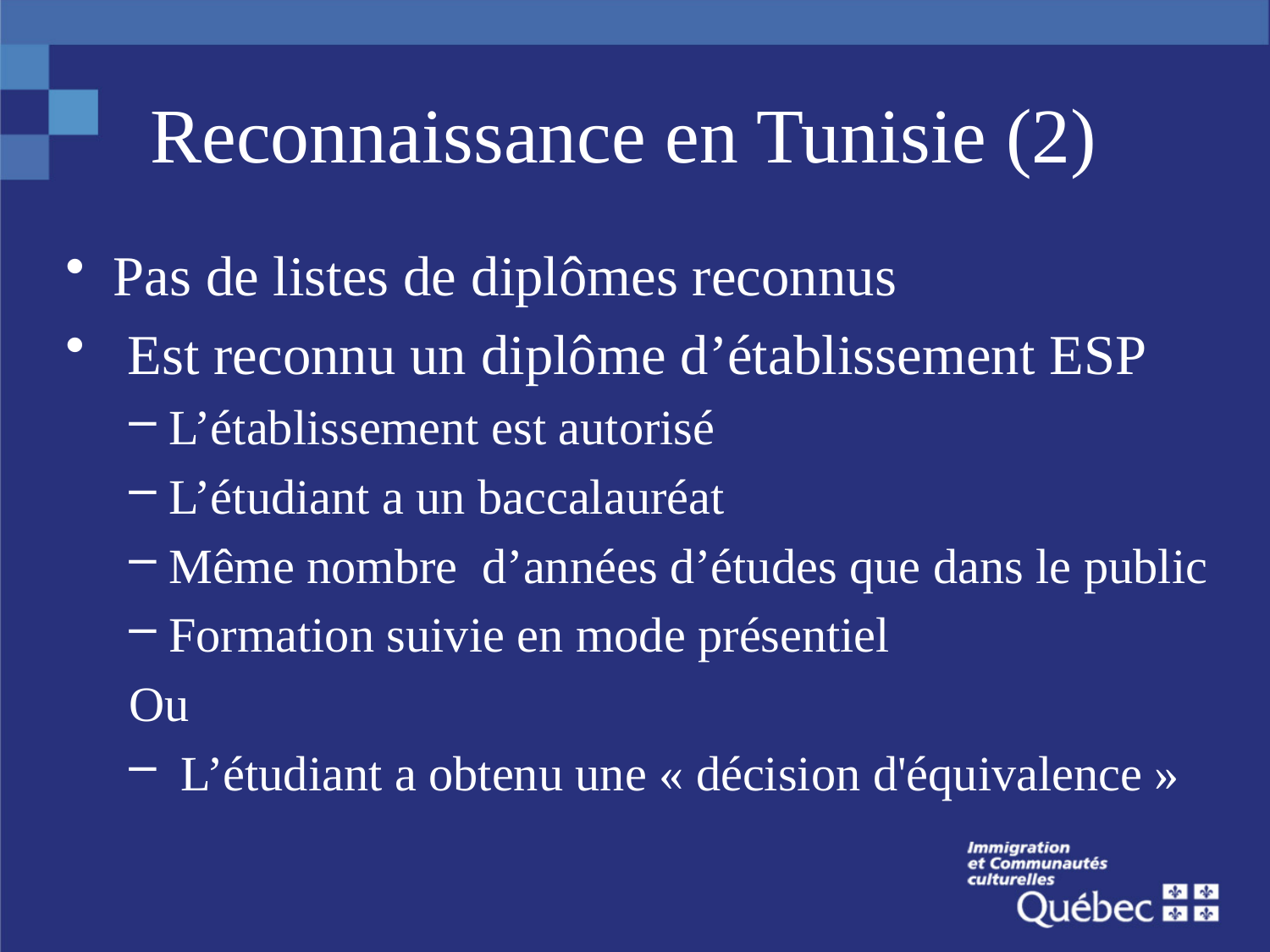

# Reconnaissance en Tunisie (2)
Pas de listes de diplômes reconnus
 Est reconnu un diplôme d’établissement ESP
L’établissement est autorisé
L’étudiant a un baccalauréat
Même nombre  d’années d’études que dans le public
Formation suivie en mode présentiel
Ou
 L’étudiant a obtenu une « décision d'équivalence »